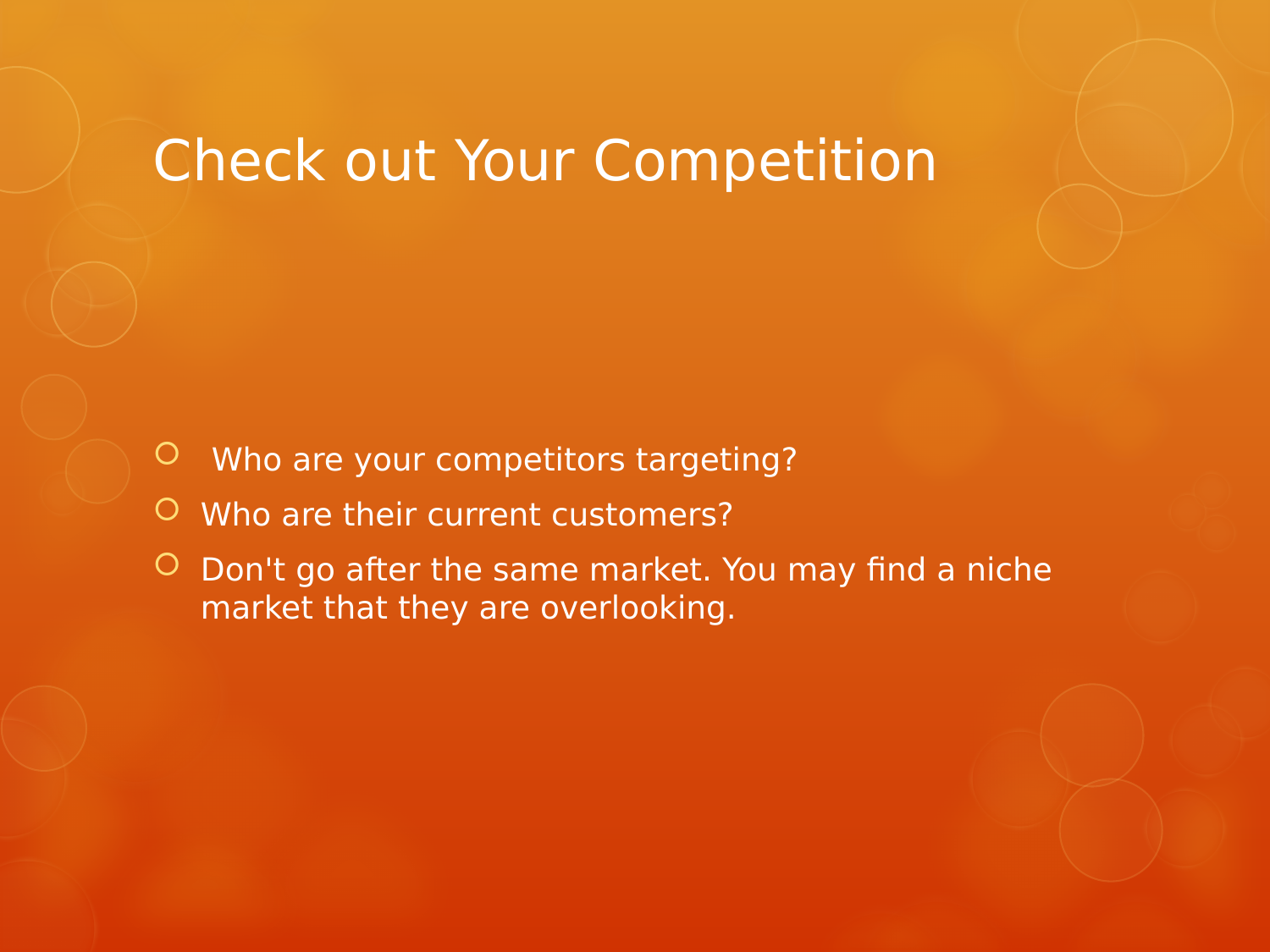

# Check out Your Competition
 Who are your competitors targeting?
Who are their current customers?
Don't go after the same market. You may find a niche market that they are overlooking.